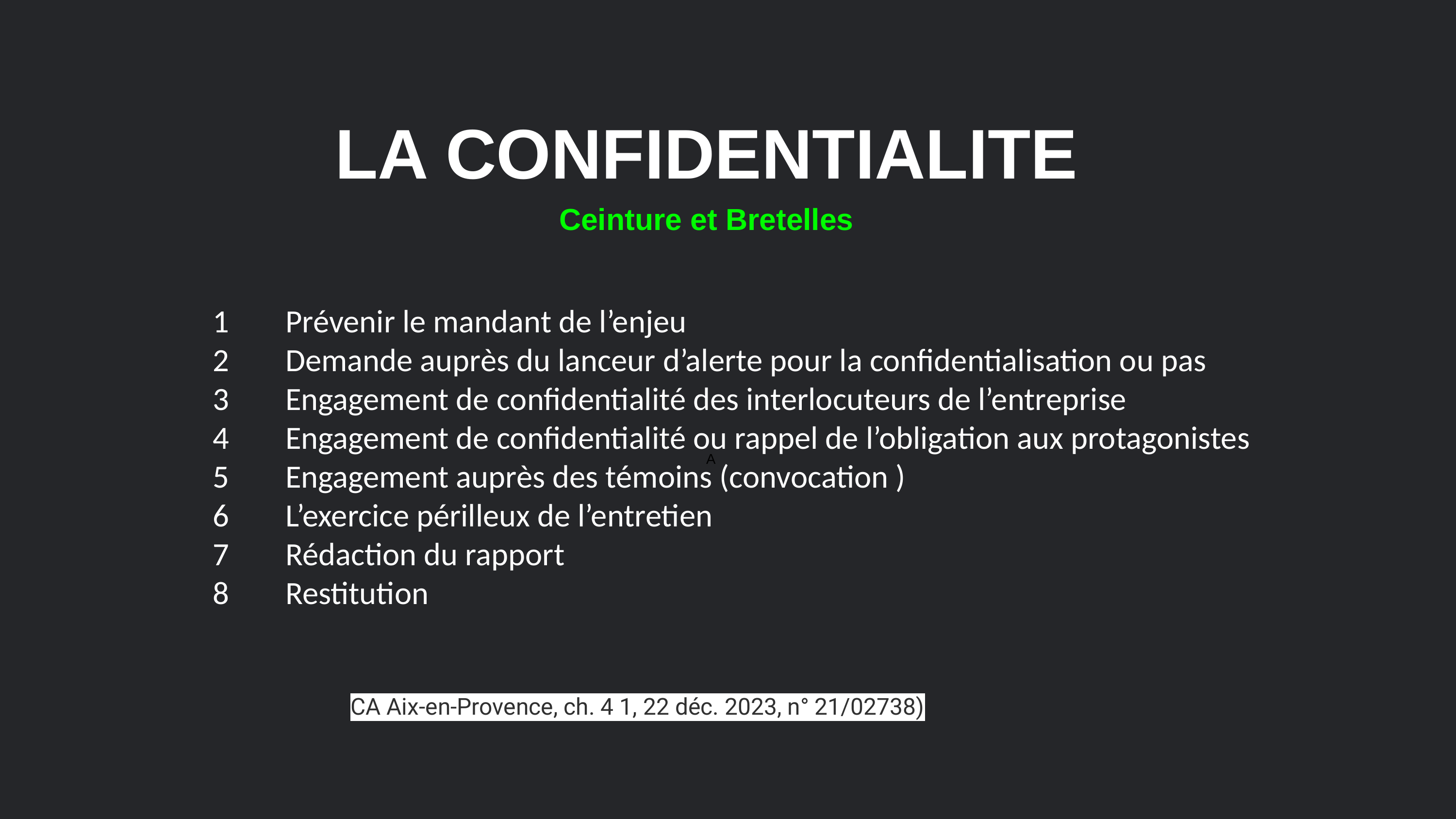

LA CONFIDENTIALITE
Ceinture et Bretelles
1	Prévenir le mandant de l’enjeu
2	Demande auprès du lanceur d’alerte pour la confidentialisation ou pas
3	Engagement de confidentialité des interlocuteurs de l’entreprise
4	Engagement de confidentialité ou rappel de l’obligation aux protagonistes
5	Engagement auprès des témoins (convocation )
6	L’exercice périlleux de l’entretien
7 	Rédaction du rapport
8 	Restitution
A
CA Aix-en-Provence, ch. 4 1, 22 déc. 2023, n° 21/02738)